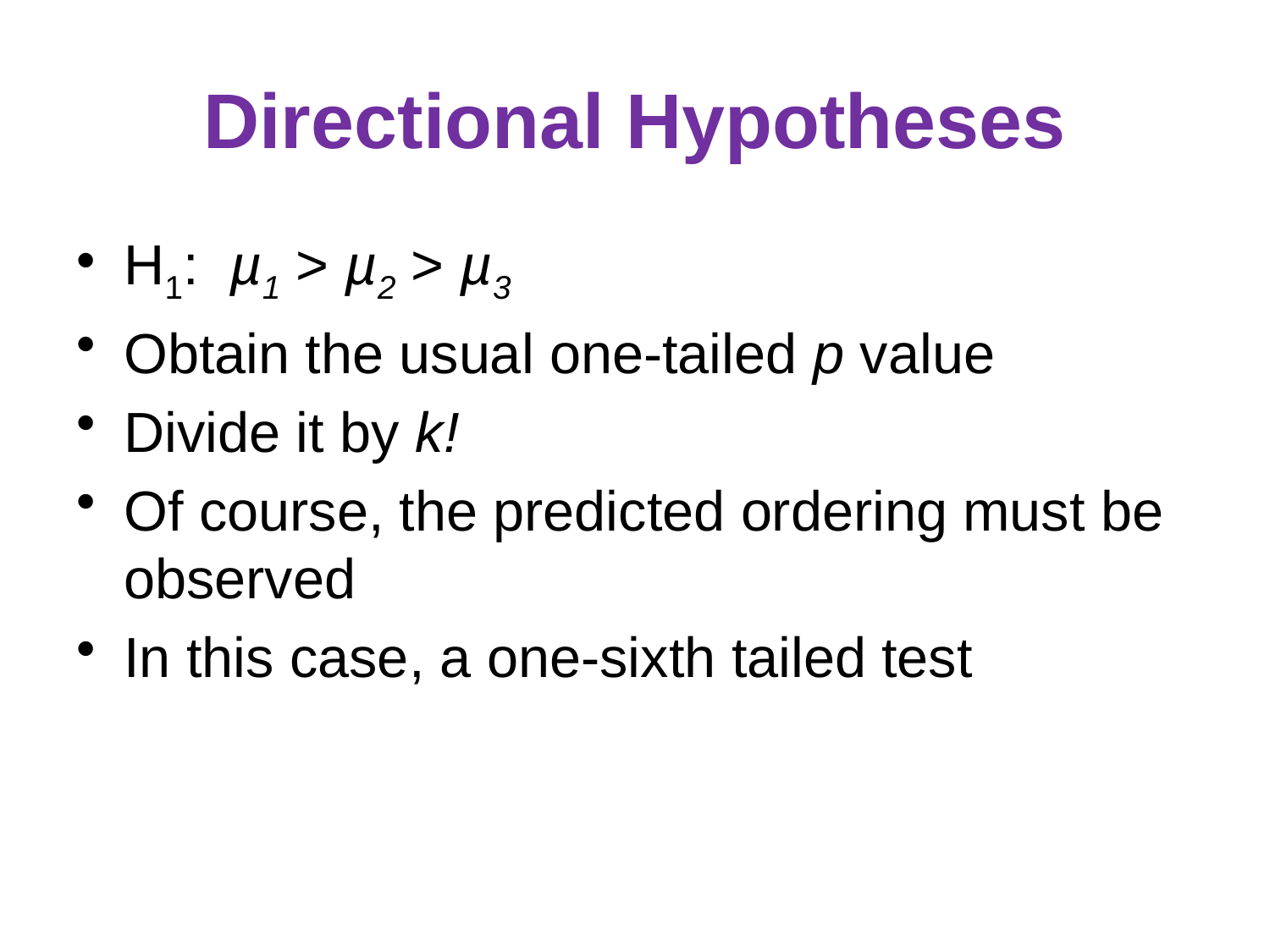

# Directional Hypotheses
H1:  µ1 > µ2 > µ3
Obtain the usual one-tailed p value
Divide it by k!
Of course, the predicted ordering must be observed
In this case, a one-sixth tailed test